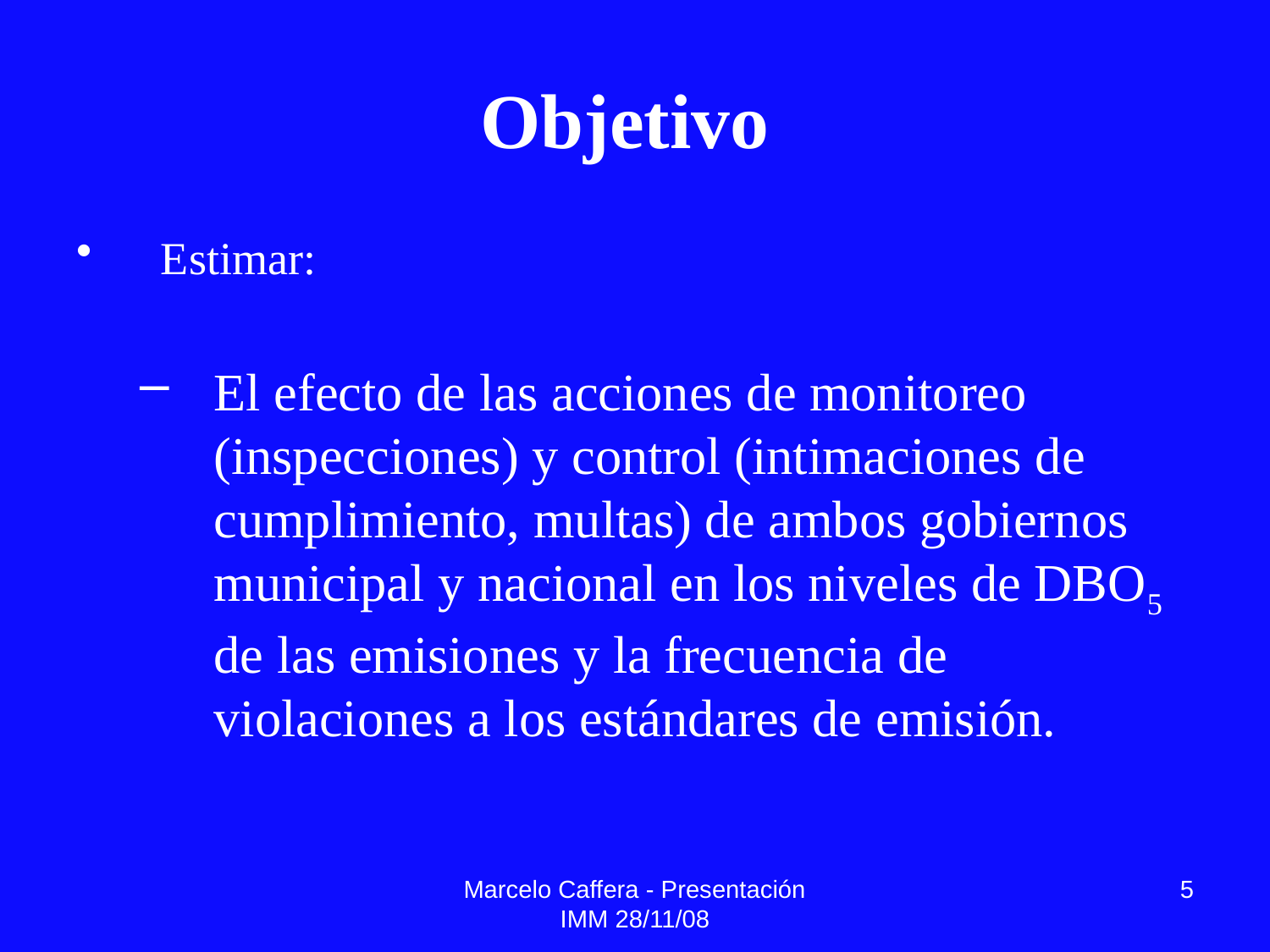

# Objetivo
Estimar:

El efecto de las acciones de monitoreo (inspecciones) y control (intimaciones de cumplimiento, multas) de ambos gobiernos municipal y nacional en los niveles de DBO5 de las emisiones y la frecuencia de violaciones a los estándares de emisión.
Marcelo Caffera - Presentación IMM 28/11/08
5